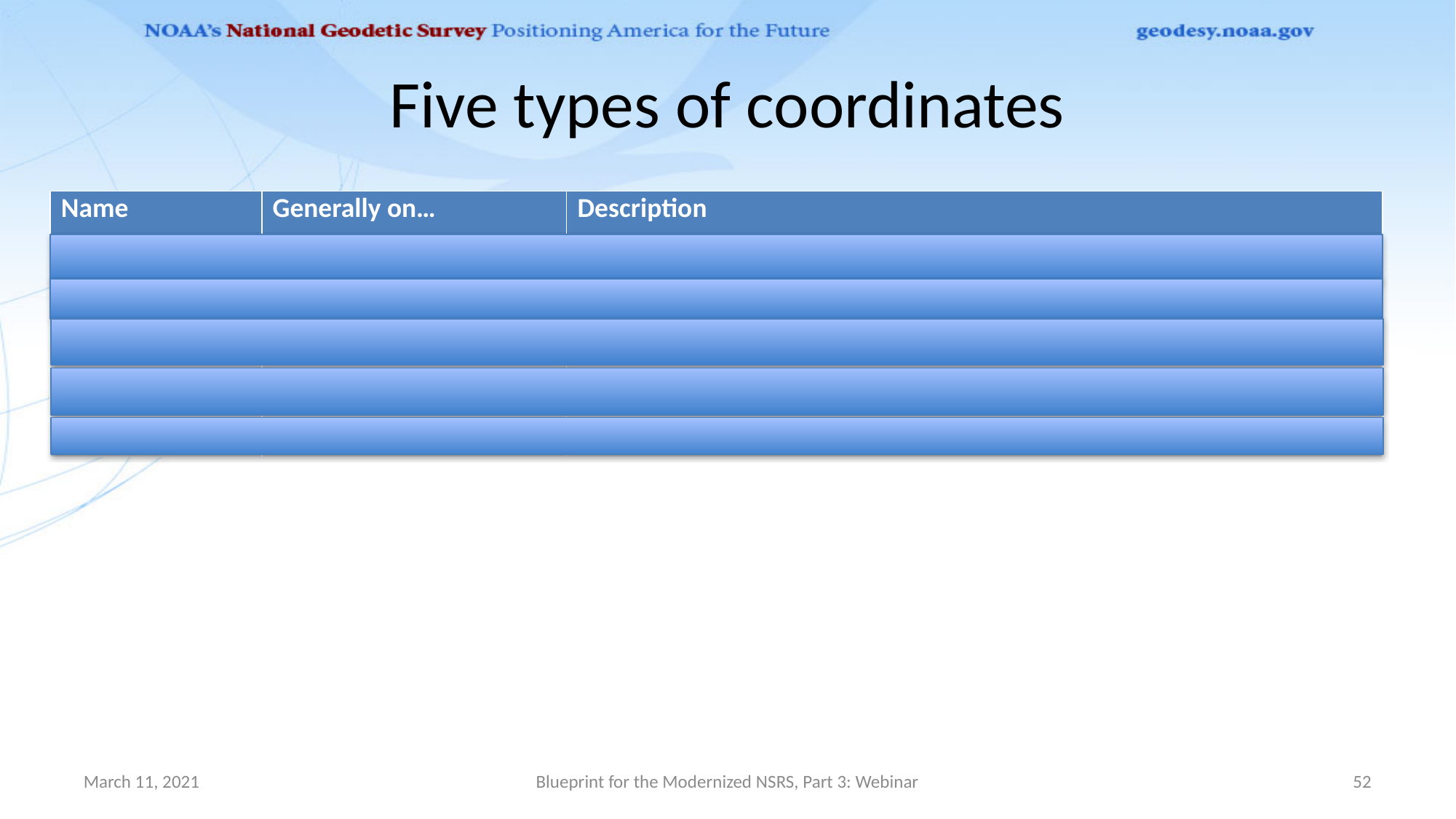

# Five types of coordinates
| Name | Generally on… | Description |
| --- | --- | --- |
| Reported | Passive control | “Quick and Dirty”. Smartphone accuracy. |
| OPUS | Passive control | Computed by you with OPUS using your data. Unchecked by NGS. |
| Survey epoch | Passive control | Time-dependent. Computed by NGS. |
| Active | Active control | Continuous time-dependent CORS coordinate functions. |
| Reference epoch | Passive and Active | Computed by NGS every five or ten years. |

March 11, 2021
Blueprint for the Modernized NSRS, Part 3: Webinar
52